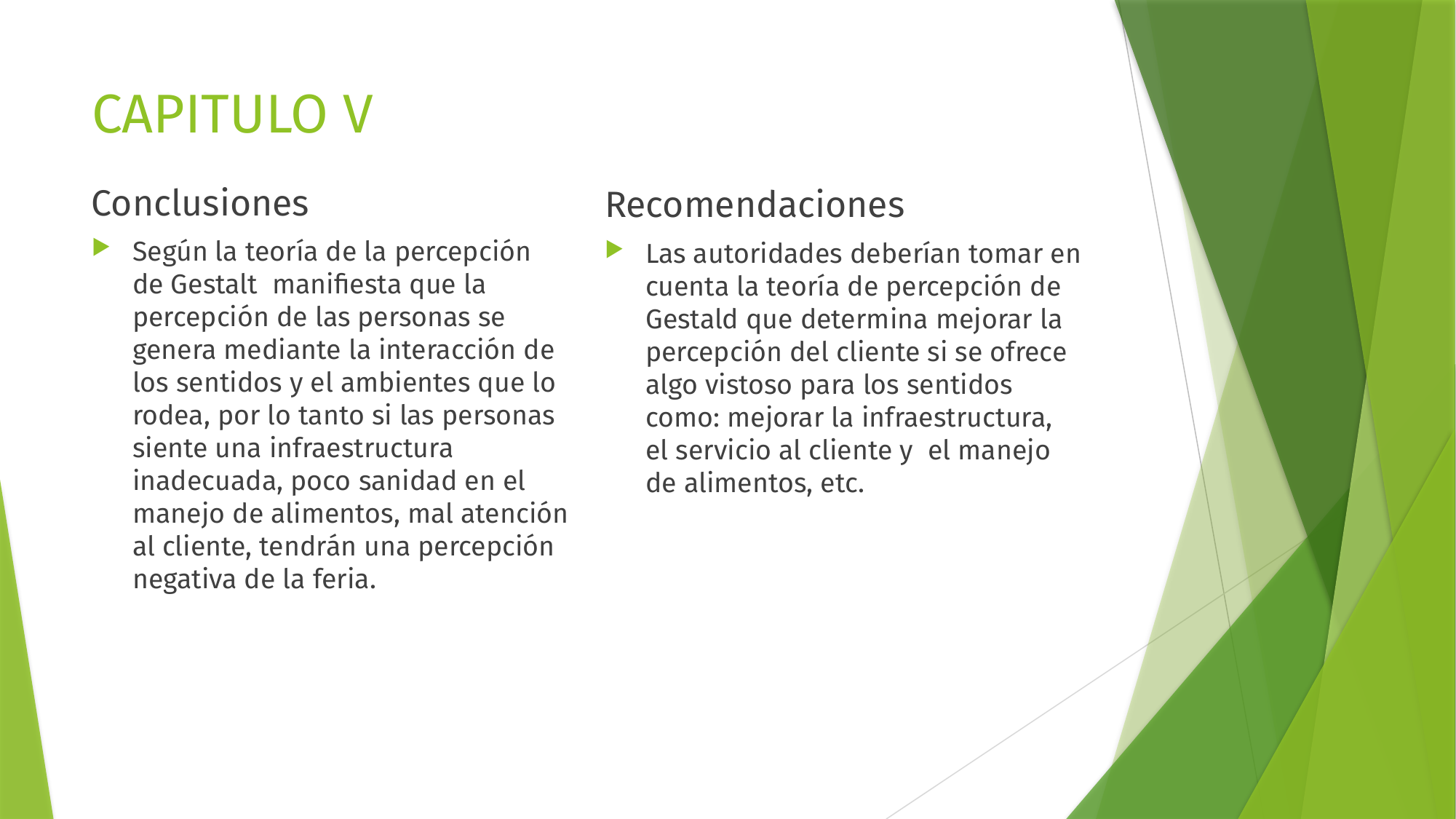

# CAPITULO V
Conclusiones
Recomendaciones
Según la teoría de la percepción de Gestalt  manifiesta que la percepción de las personas se genera mediante la interacción de los sentidos y el ambientes que lo rodea, por lo tanto si las personas siente una infraestructura inadecuada, poco sanidad en el manejo de alimentos, mal atención al cliente, tendrán una percepción negativa de la feria.
Las autoridades deberían tomar en cuenta la teoría de percepción de Gestald que determina mejorar la percepción del cliente si se ofrece algo vistoso para los sentidos como: mejorar la infraestructura, el servicio al cliente y  el manejo de alimentos, etc.